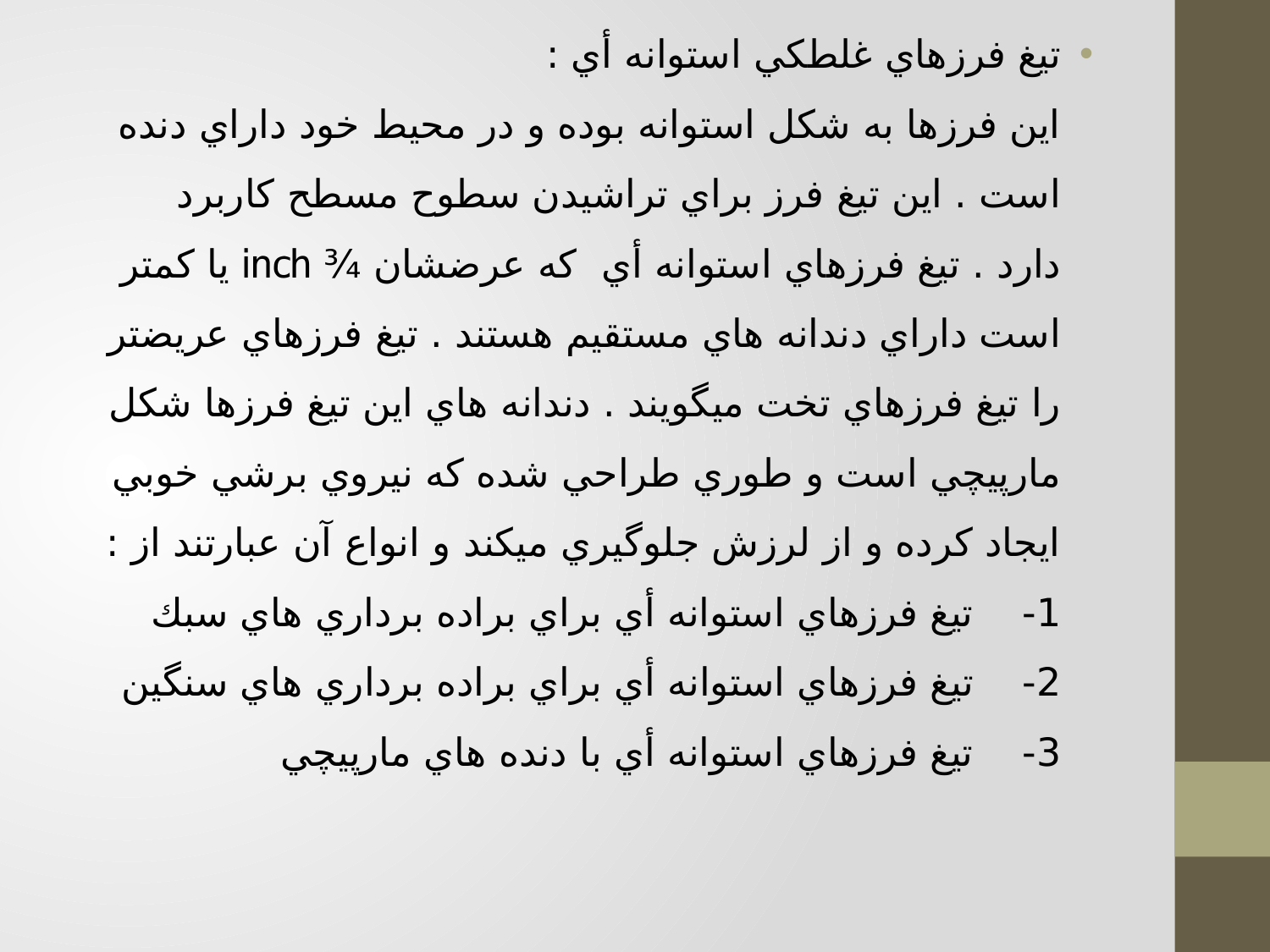

تيغ فرزهاي غلطكي استوانه أي :
اين فرزها به شكل استوانه بوده و در محيط خود داراي دنده است . اين تيغ فرز براي تراشيدن سطوح مسطح كاربرد دارد . تيغ فرزهاي استوانه أي  كه عرضشان ¾ inch يا كمتر است داراي دندانه هاي مستقيم هستند . تيغ فرزهاي عريضتر را تيغ فرزهاي تخت ميگويند . دندانه هاي اين تيغ فرزها شكل مارپيچي است و طوري طراحي شده كه نيروي برشي خوبي ايجاد كرده و از لرزش جلوگيري ميكند و انواع آن عبارتند از :
1-    تيغ فرزهاي استوانه أي براي براده برداري هاي سبك
2-    تيغ فرزهاي استوانه أي براي براده برداري هاي سنگين
3-    تيغ فرزهاي استوانه أي با دنده هاي مارپيچي